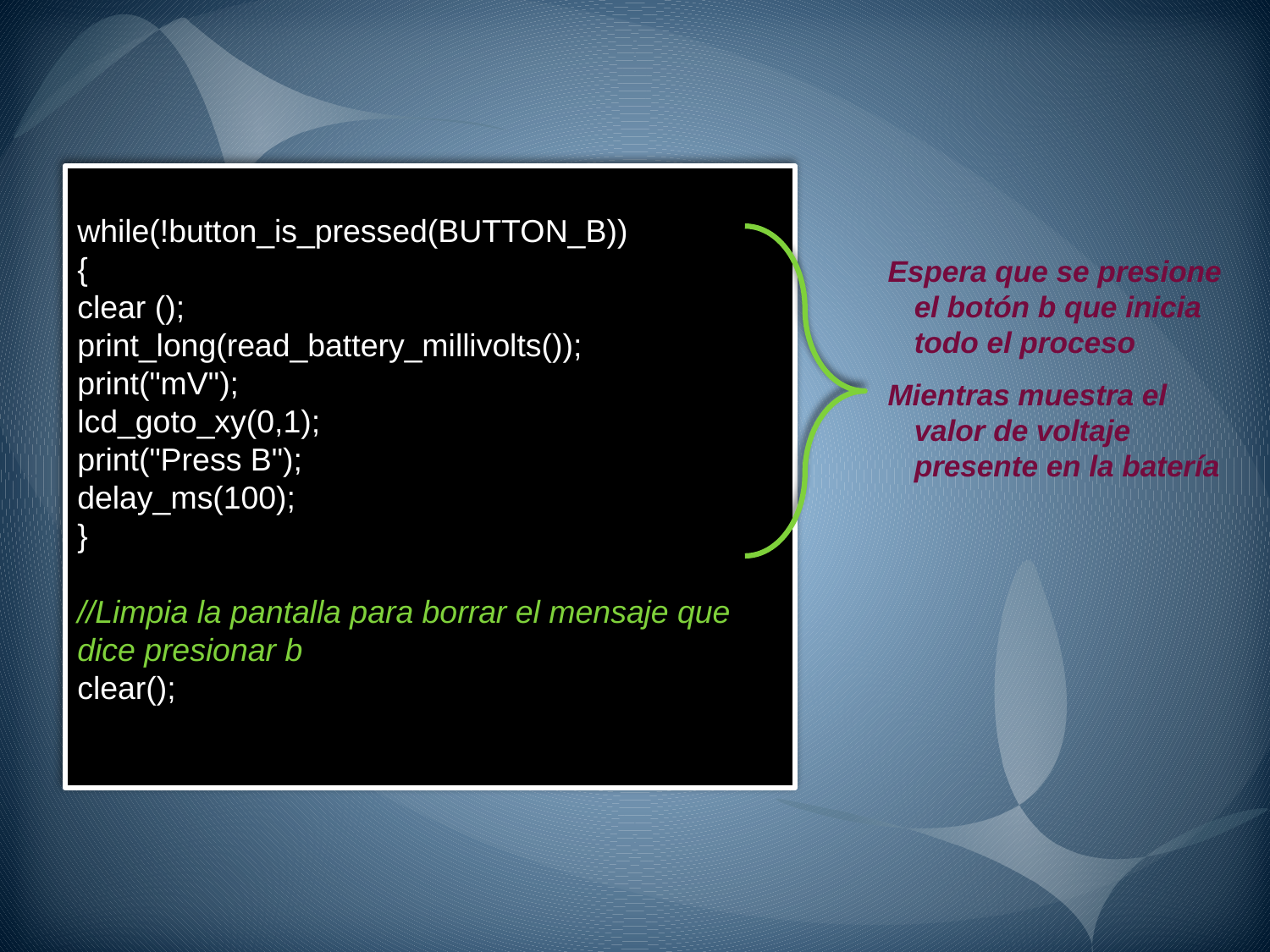

while(!button_is_pressed(BUTTON_B))
{
clear ();
print_long(read_battery_millivolts());
print("mV");
lcd_goto_xy(0,1);
print("Press B");
delay_ms(100);
}

//Limpia la pantalla para borrar el mensaje que dice presionar b
clear();

Espera que se presione el botón b que inicia todo el proceso
Mientras muestra el valor de voltaje presente en la batería